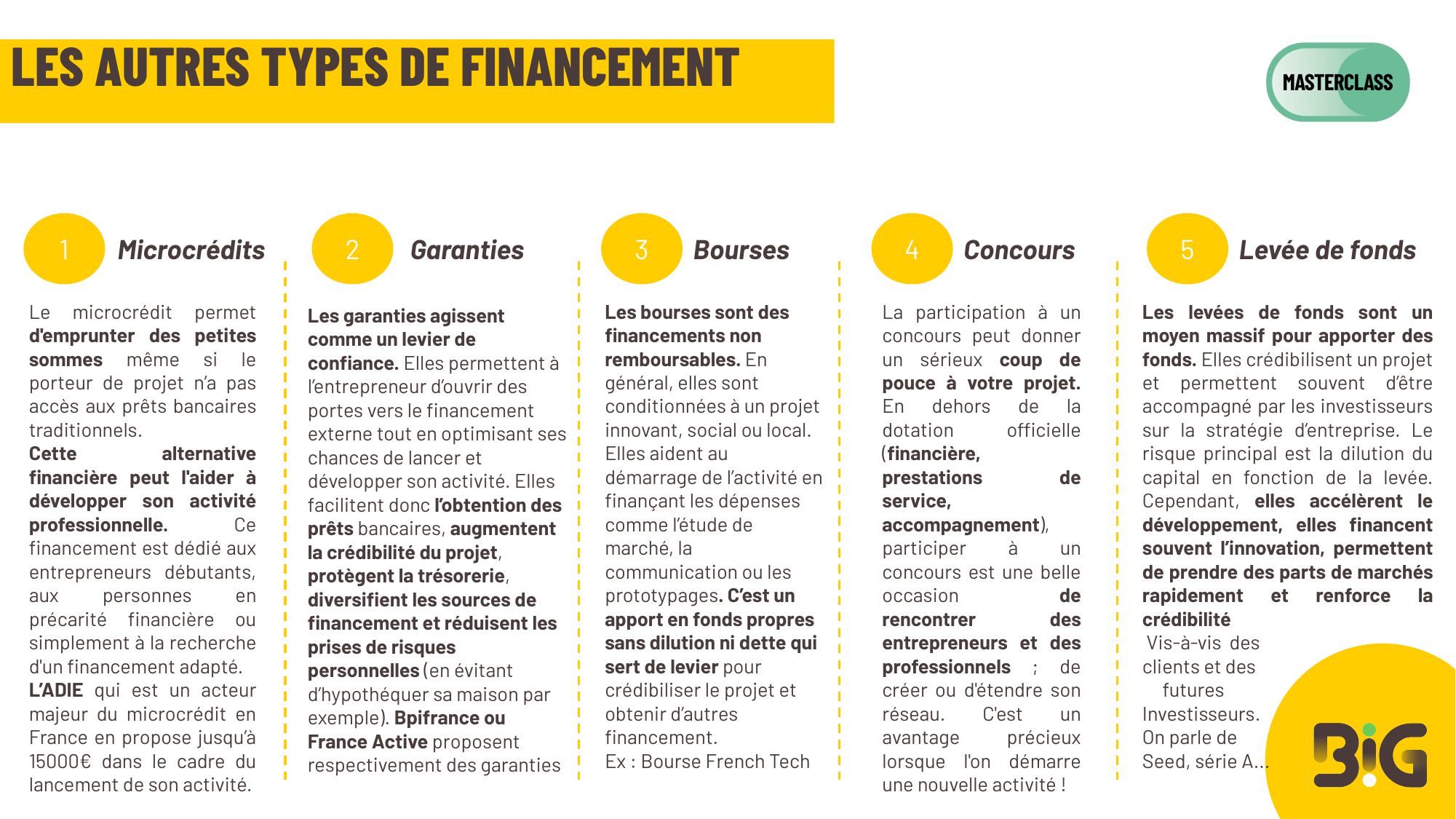

# Les autres types de financement
1
2
3
4
5
Microcrédits
Garanties
Bourses
Concours
Levée de fonds
Les bourses sont des financements non remboursables. En général, elles sont conditionnées à un projet innovant, social ou local. Elles aident au démarrage de l’activité en finançant les dépenses comme l’étude de marché, la communication ou les prototypages. C’est un apport en fonds propres sans dilution ni dette qui sert de levier pour crédibiliser le projet et obtenir d’autres financement.
Ex : Bourse French Tech
La participation à un concours peut donner un sérieux coup de pouce à votre projet. En dehors de la dotation officielle (financière, prestations de service, accompagnement), participer à un concours est une belle occasion de rencontrer des entrepreneurs et des professionnels ; de créer ou d'étendre son réseau. C'est un avantage précieux lorsque l'on démarre une nouvelle activité !
Les levées de fonds sont un moyen massif pour apporter des fonds. Elles crédibilisent un projet et permettent souvent d’être accompagné par les investisseurs sur la stratégie d’entreprise. Le risque principal est la dilution du capital en fonction de la levée. Cependant, elles accélèrent le développement, elles financent souvent l’innovation, permettent de prendre des parts de marchés rapidement et renforce la crédibilité
 Vis-à-vis  des
clients et des
     futures
Investisseurs.
On parle de
Seed, série A...
Le microcrédit permet d'emprunter des petites sommes même si le porteur de projet n’a pas accès aux prêts bancaires traditionnels.
Cette alternative financière peut l'aider à développer son activité professionnelle. Ce financement est dédié aux entrepreneurs débutants, aux personnes en précarité financière ou simplement à la recherche d'un financement adapté.
L’ADIE qui est un acteur majeur du microcrédit en France en propose jusqu’à 15000€ dans le cadre du lancement de son activité.
Les garanties agissent comme un levier de confiance. Elles permettent à l’entrepreneur d’ouvrir des portes vers le financement externe tout en optimisant ses chances de lancer et développer son activité. Elles facilitent donc l’obtention des prêts bancaires, augmentent la crédibilité du projet, protègent la trésorerie, diversifient les sources de financement et réduisent les prises de risques personnelles (en évitant d’hypothéquer sa maison par exemple). Bpifrance ou France Active proposent respectivement des garanties